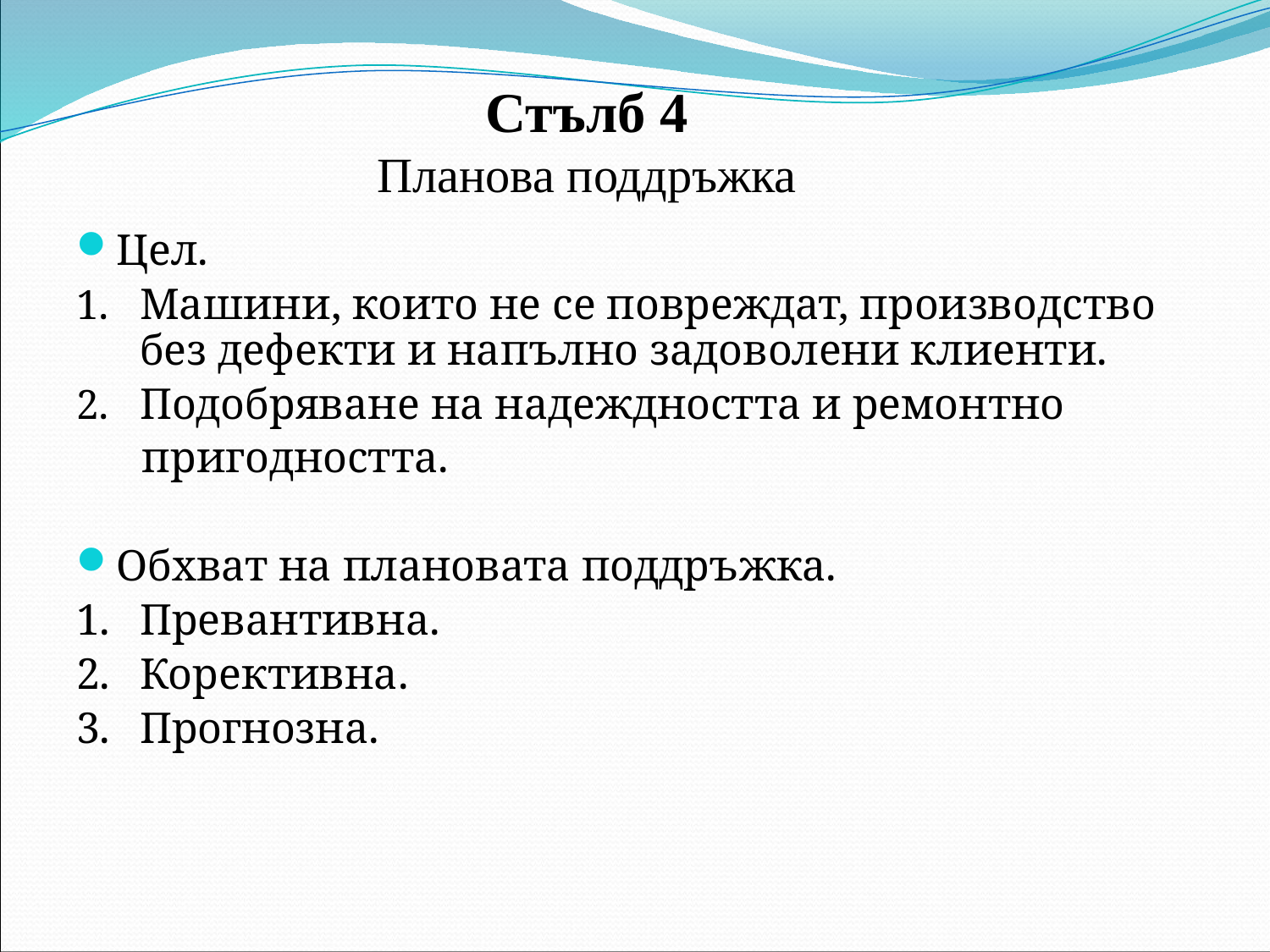

# Стълб 4 Планова поддръжка
Цел.
Машини, които не се повреждат, производство без дефекти и напълно задоволени клиенти.
Подобряване на надеждността и ремонтно
      пригодността.

Обхват на плановата поддръжка.
Превантивна.
Корективна.
Прогнозна.